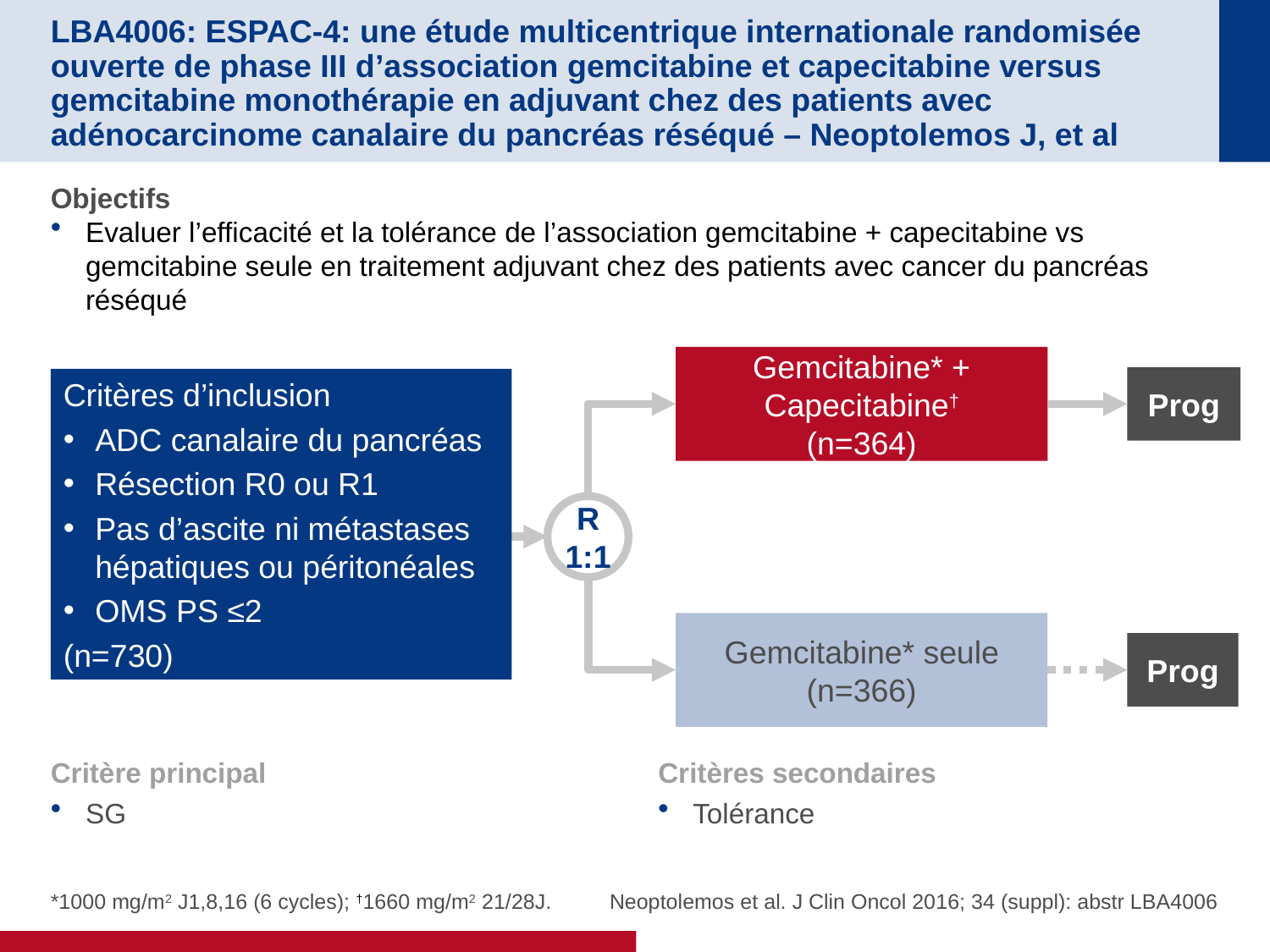

# LBA4006: ESPAC-4: une étude multicentrique internationale randomisée ouverte de phase III d’association gemcitabine et capecitabine versus gemcitabine monothérapie en adjuvant chez des patients avec adénocarcinome canalaire du pancréas réséqué – Neoptolemos J, et al
Objectifs
Evaluer l’efficacité et la tolérance de l’association gemcitabine + capecitabine vs gemcitabine seule en traitement adjuvant chez des patients avec cancer du pancréas réséqué
Gemcitabine* + Capecitabine†
(n=364)
Prog
Critères d’inclusion
ADC canalaire du pancréas
Résection R0 ou R1
Pas d’ascite ni métastases hépatiques ou péritonéales
OMS PS ≤2
(n=730)
R
1:1
Gemcitabine* seule
(n=366)
Prog
Critère principal
SG

Critères secondaires
Tolérance
*1000 mg/m2 J1,8,16 (6 cycles); †1660 mg/m2 21/28J.
Neoptolemos et al. J Clin Oncol 2016; 34 (suppl): abstr LBA4006